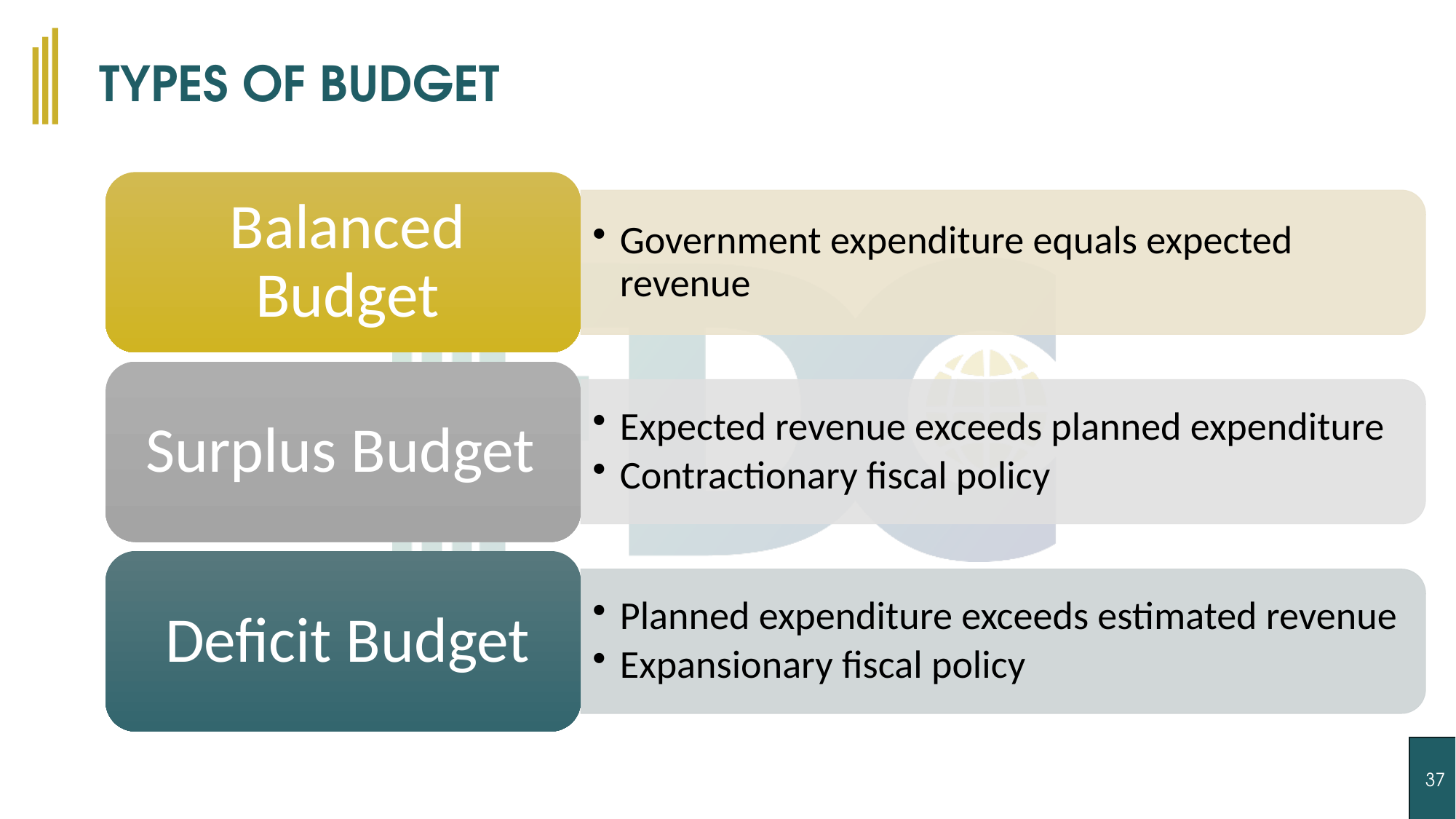

# TYPES OF BUDGET
Government expenditure equals expected revenue
Balanced Budget
Expected revenue exceeds planned expenditure
Contractionary fiscal policy
Surplus Budget
Planned expenditure exceeds estimated revenue
Expansionary fiscal policy
Deficit Budget